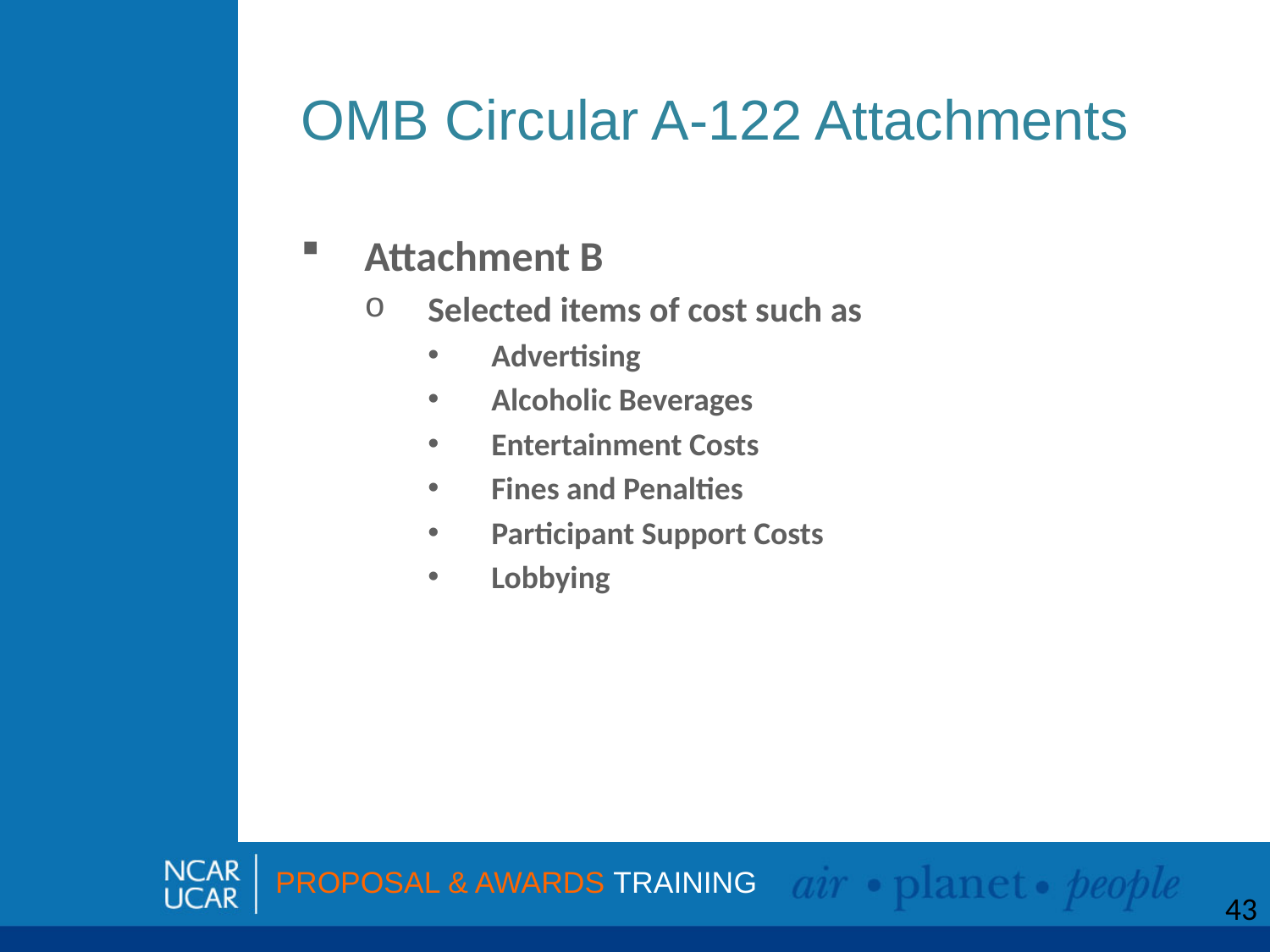

# OMB Circular A-122 Attachments
Attachment B
Selected items of cost such as
Advertising
Alcoholic Beverages
Entertainment Costs
Fines and Penalties
Participant Support Costs
Lobbying